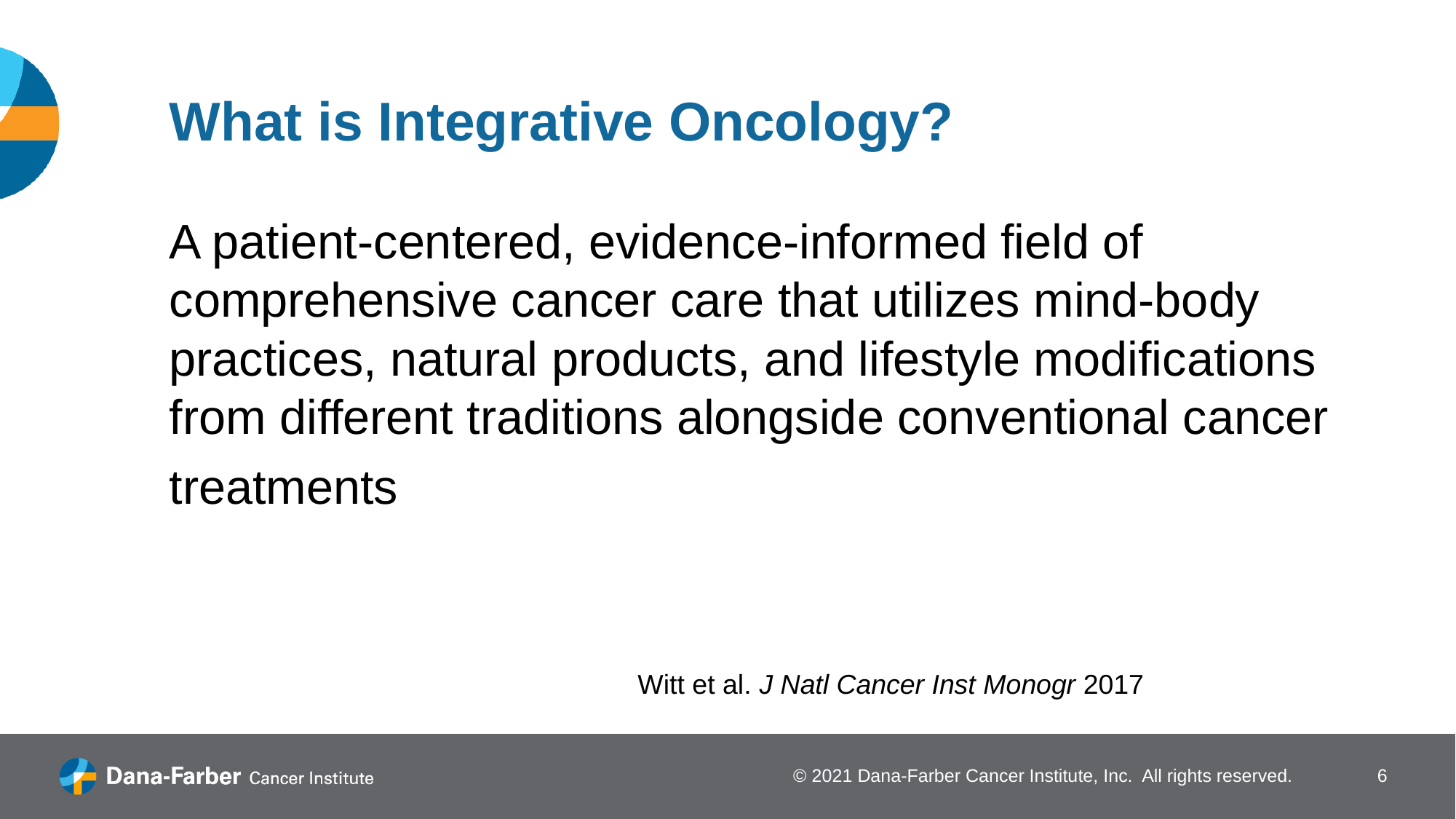

What is Integrative Oncology?
A patient-centered, evidence-informed field of comprehensive cancer care that utilizes mind-body practices, natural products, and lifestyle modifications from different traditions alongside conventional cancer treatments
Witt et al. J Natl Cancer Inst Monogr 2017